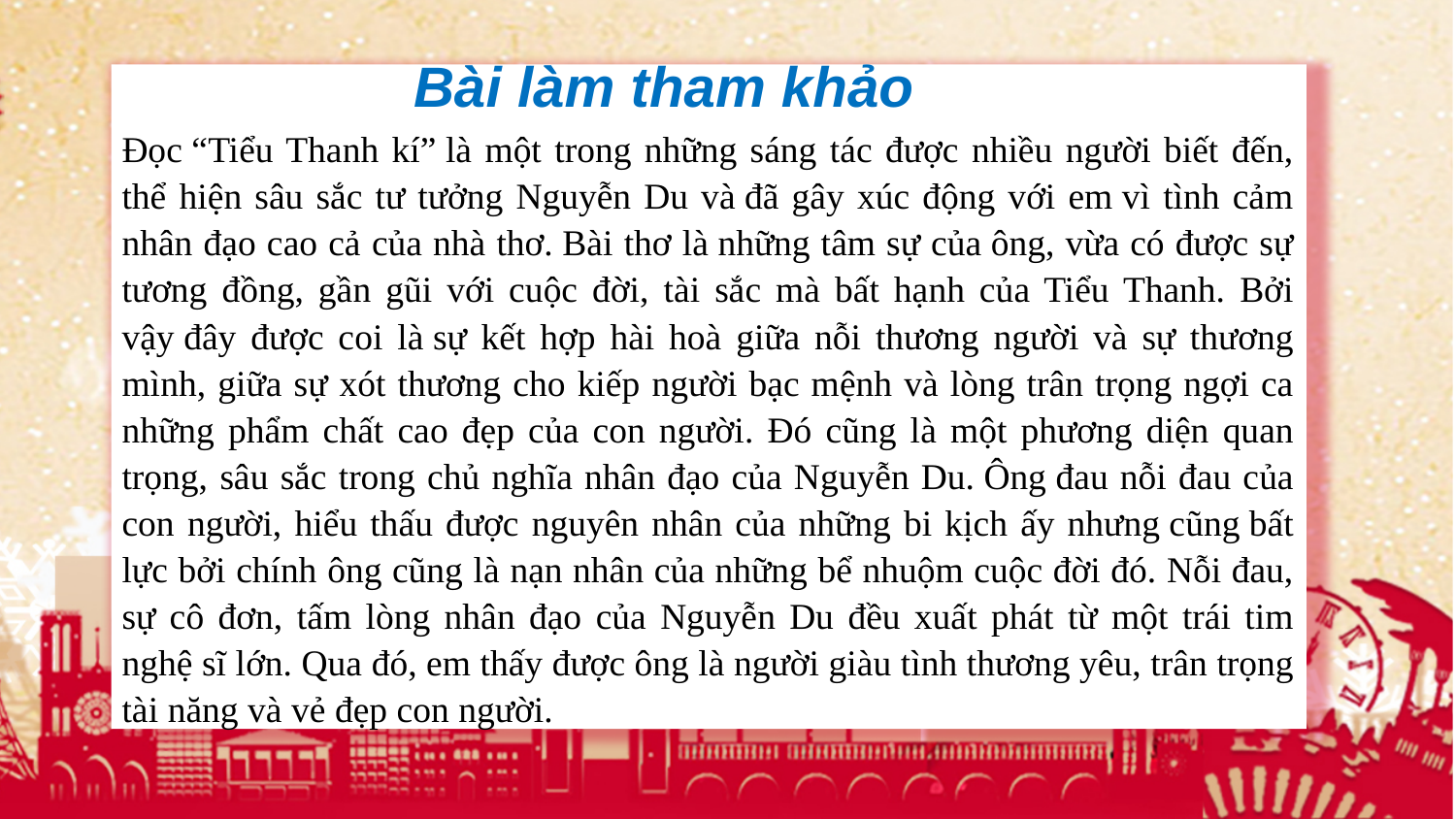

Bài làm tham khảo
Đọc “Tiểu Thanh kí” là một trong những sáng tác được nhiều người biết đến, thể hiện sâu sắc tư tưởng Nguyễn Du và đã gây xúc động với em vì tình cảm nhân đạo cao cả của nhà thơ. Bài thơ là những tâm sự của ông, vừa có được sự tương đồng, gần gũi với cuộc đời, tài sắc mà bất hạnh của Tiểu Thanh. Bởi vậy đây được coi là sự kết hợp hài hoà giữa nỗi thương người và sự thương mình, giữa sự xót thương cho kiếp người bạc mệnh và lòng trân trọng ngợi ca những phẩm chất cao đẹp của con người. Đó cũng là một phương diện quan trọng, sâu sắc trong chủ nghĩa nhân đạo của Nguyễn Du. Ông đau nỗi đau của con người, hiểu thấu được nguyên nhân của những bi kịch ấy nhưng cũng bất lực bởi chính ông cũng là nạn nhân của những bể nhuộm cuộc đời đó. Nỗi đau, sự cô đơn, tấm lòng nhân đạo của Nguyễn Du đều xuất phát từ một trái tim nghệ sĩ lớn. Qua đó, em thấy được ông là người giàu tình thương yêu, trân trọng tài năng và vẻ đẹp con người.